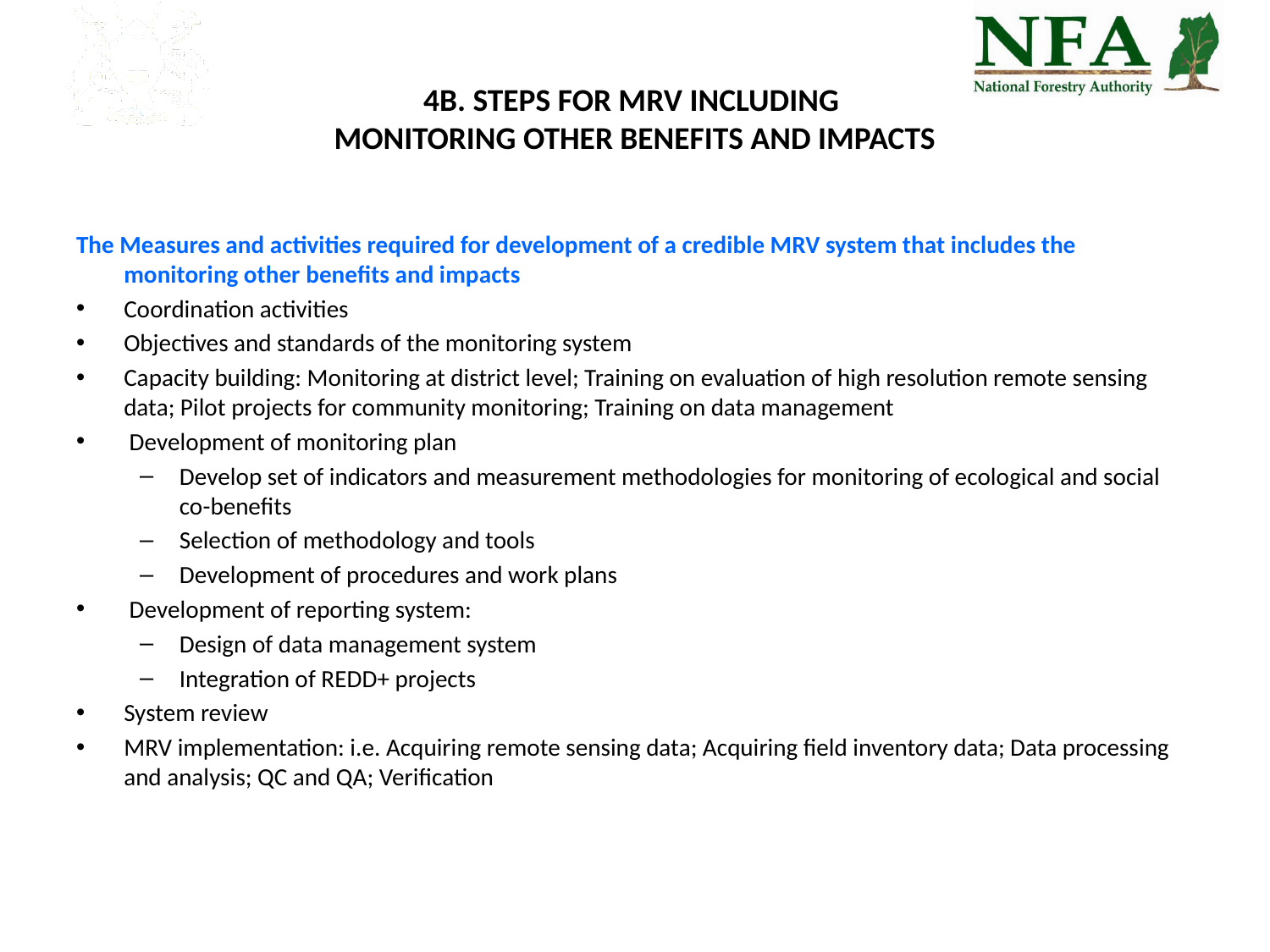

# 4B. STEPS FOR MRV INCLUDING MONITORING OTHER BENEFITS AND IMPACTS
The Measures and activities required for development of a credible MRV system that includes the monitoring other benefits and impacts
Coordination activities
Objectives and standards of the monitoring system
Capacity building: Monitoring at district level; Training on evaluation of high resolution remote sensing data; Pilot projects for community monitoring; Training on data management
 Development of monitoring plan
Develop set of indicators and measurement methodologies for monitoring of ecological and social co-benefits
Selection of methodology and tools
Development of procedures and work plans
 Development of reporting system:
Design of data management system
Integration of REDD+ projects
System review
MRV implementation: i.e. Acquiring remote sensing data; Acquiring field inventory data; Data processing and analysis; QC and QA; Verification